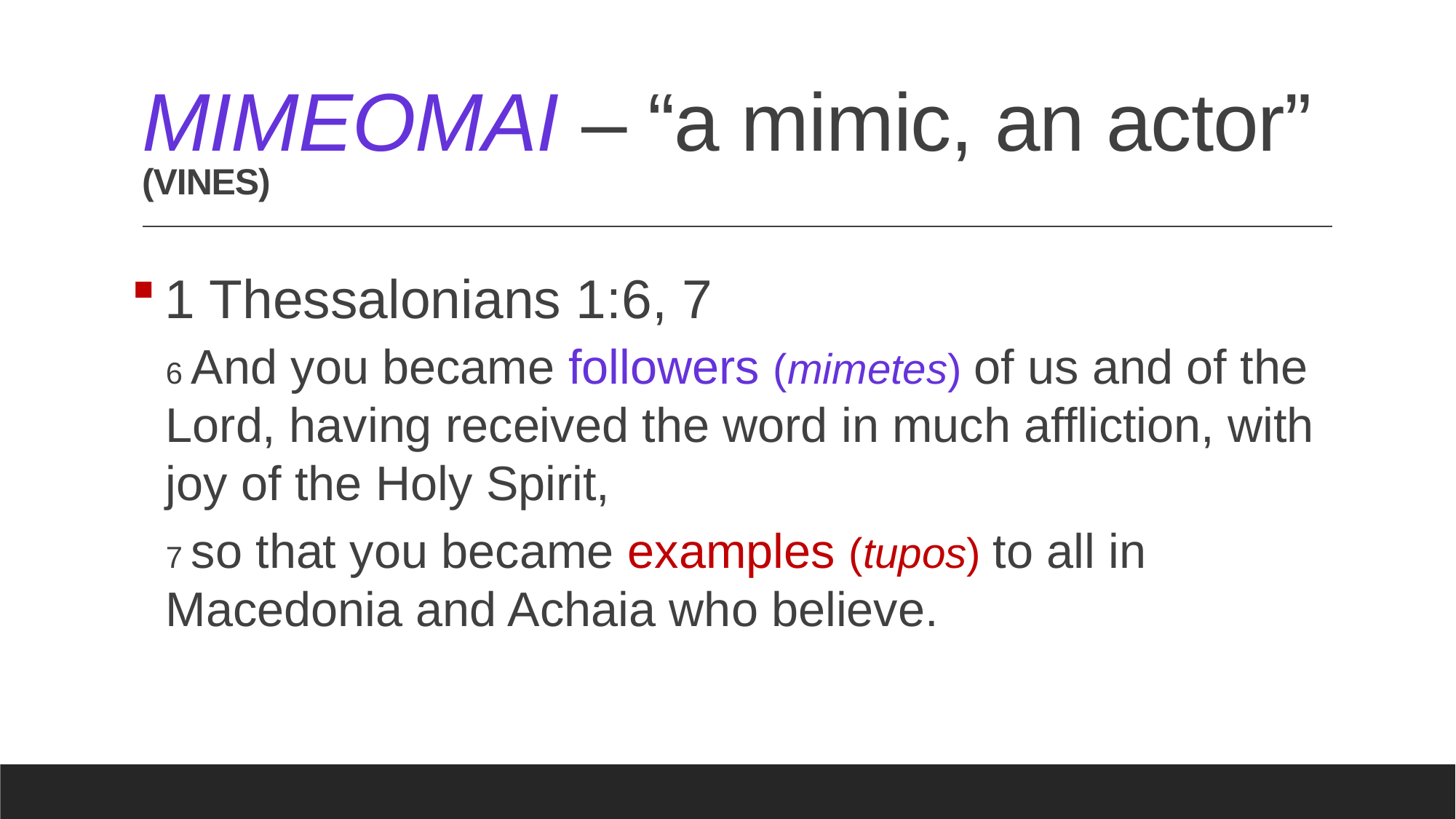

# MIMEOMAI – “a mimic, an actor” (VINES)
1 Thessalonians 1:6, 7
6 And you became followers (mimetes) of us and of the Lord, having received the word in much affliction, with joy of the Holy Spirit,
7 so that you became examples (tupos) to all in Macedonia and Achaia who believe.